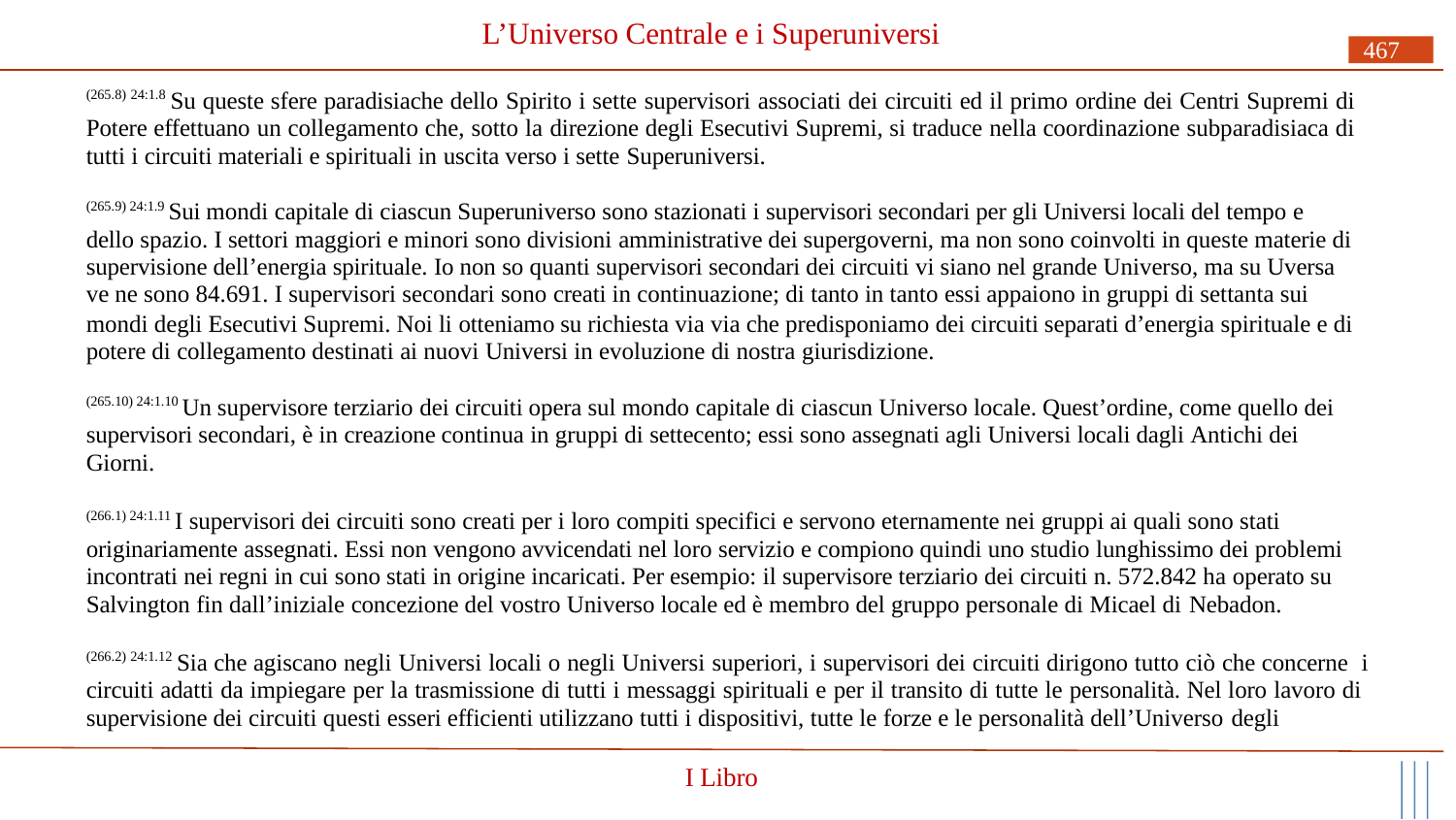

# L’Universo Centrale e i Superuniversi
467

(265.8) 24:1.8 Su queste sfere paradisiache dello Spirito i sette supervisori associati dei circuiti ed il primo ordine dei Centri Supremi di  Potere effettuano un collegamento che, sotto la direzione degli Esecutivi Supremi, si traduce nella coordinazione subparadisiaca di  tutti i circuiti materiali e spirituali in uscita verso i sette Superuniversi.

(265.9) 24:1.9 Sui mondi capitale di ciascun Superuniverso sono stazionati i supervisori secondari per gli Universi locali del tempo e  dello spazio. I settori maggiori e minori sono divisioni amministrative dei supergoverni, ma non sono coinvolti in queste materie di  supervisione dell’energia spirituale. Io non so quanti supervisori secondari dei circuiti vi siano nel grande Universo, ma su Uversa  ve ne sono 84.691. I supervisori secondari sono creati in continuazione; di tanto in tanto essi appaiono in gruppi di settanta sui
mondi degli Esecutivi Supremi. Noi li otteniamo su richiesta via via che predisponiamo dei circuiti separati d’energia spirituale e di  potere di collegamento destinati ai nuovi Universi in evoluzione di nostra giurisdizione.

(265.10) 24:1.10 Un supervisore terziario dei circuiti opera sul mondo capitale di ciascun Universo locale. Quest’ordine, come quello dei  supervisori secondari, è in creazione continua in gruppi di settecento; essi sono assegnati agli Universi locali dagli Antichi dei  Giorni.

(266.1) 24:1.11 I supervisori dei circuiti sono creati per i loro compiti specifici e servono eternamente nei gruppi ai quali sono stati  originariamente assegnati. Essi non vengono avvicendati nel loro servizio e compiono quindi uno studio lunghissimo dei problemi  incontrati nei regni in cui sono stati in origine incaricati. Per esempio: il supervisore terziario dei circuiti n. 572.842 ha operato su  Salvington fin dall’iniziale concezione del vostro Universo locale ed è membro del gruppo personale di Micael di Nebadon.

(266.2) 24:1.12 Sia che agiscano negli Universi locali o negli Universi superiori, i supervisori dei circuiti dirigono tutto ciò che concerne  i circuiti adatti da impiegare per la trasmissione di tutti i messaggi spirituali e per il transito di tutte le personalità. Nel loro lavoro di  supervisione dei circuiti questi esseri efficienti utilizzano tutti i dispositivi, tutte le forze e le personalità dell’Universo degli

I Libro